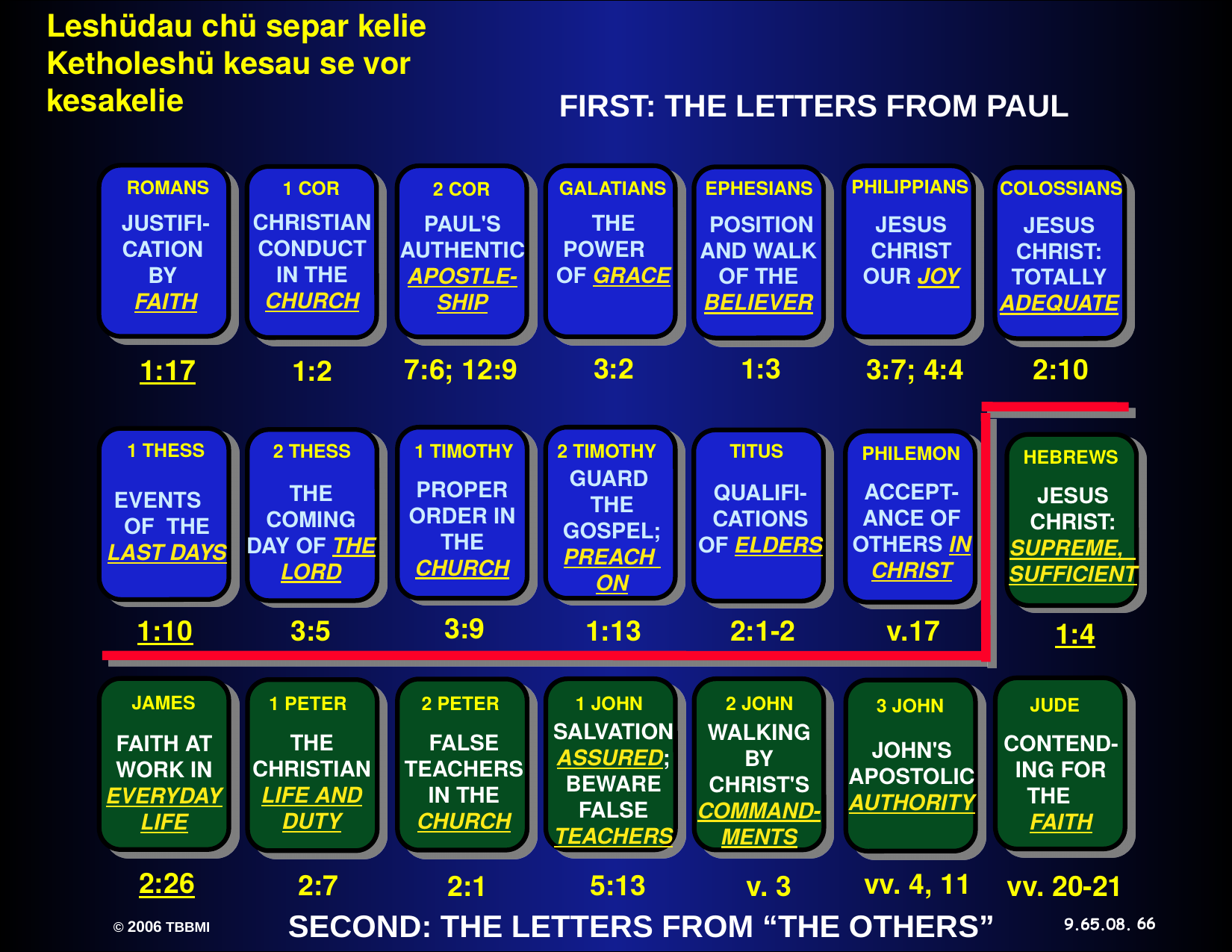

FIRST: THE LETTERS FROM PAUL

ROMANS
JUSTIFI- CATION
BY
FAITH
1:17

GALATIANS
THE POWER    OF GRACE
3:2

2 COR
PAUL'S AUTHENTIC APOSTLE-SHIP
7:6; 12:9

PHILIPPIANS
JESUS CHRIST OUR JOY
3:7; 4:4

1 COR
CHRISTIAN CONDUCT IN THE CHURCH
1:2

EPHESIANS
 POSITION AND WALK OF THE BELIEVER
1:3

COLOSSIANS
JESUS CHRIST: TOTALLY ADEQUATE
2:10

1 TIMOTHY
PROPER ORDER IN THE CHURCH
3:9

2 TIMOTHY
GUARD  THE GOSPEL; PREACH  ON
1:13

1 THESS
EVENTS    OF  THE LAST DAYS
1:10

2 THESS
THE COMING DAY OF THE LORD
3:5

TITUS
QUALIFI-CATIONS OF ELDERS
2:1-2

PHILEMON
ACCEPT- ANCE OF OTHERS IN CHRIST
v.17

HEBREWS
JESUS CHRIST: SUPREME,   SUFFICIENT
1:4

JUDE
CONTEND-ING FOR THE     FAITH
vv. 20-21

JAMES
FAITH AT WORK IN EVERYDAY LIFE
2:26

1 JOHN
SALVATION ASSURED; BEWARE FALSE TEACHERS
5:13

2 JOHN
WALKING BY CHRIST'S COMMAND-MENTS
v. 3

2 PETER
FALSE TEACHERS IN THE CHURCH
2:1

1 PETER
THE CHRISTIAN LIFE AND DUTY
2:7

3 JOHN
JOHN'S APOSTOLIC AUTHORITY
vv. 4, 11

SECOND: THE LETTERS FROM “THE OTHERS”
66